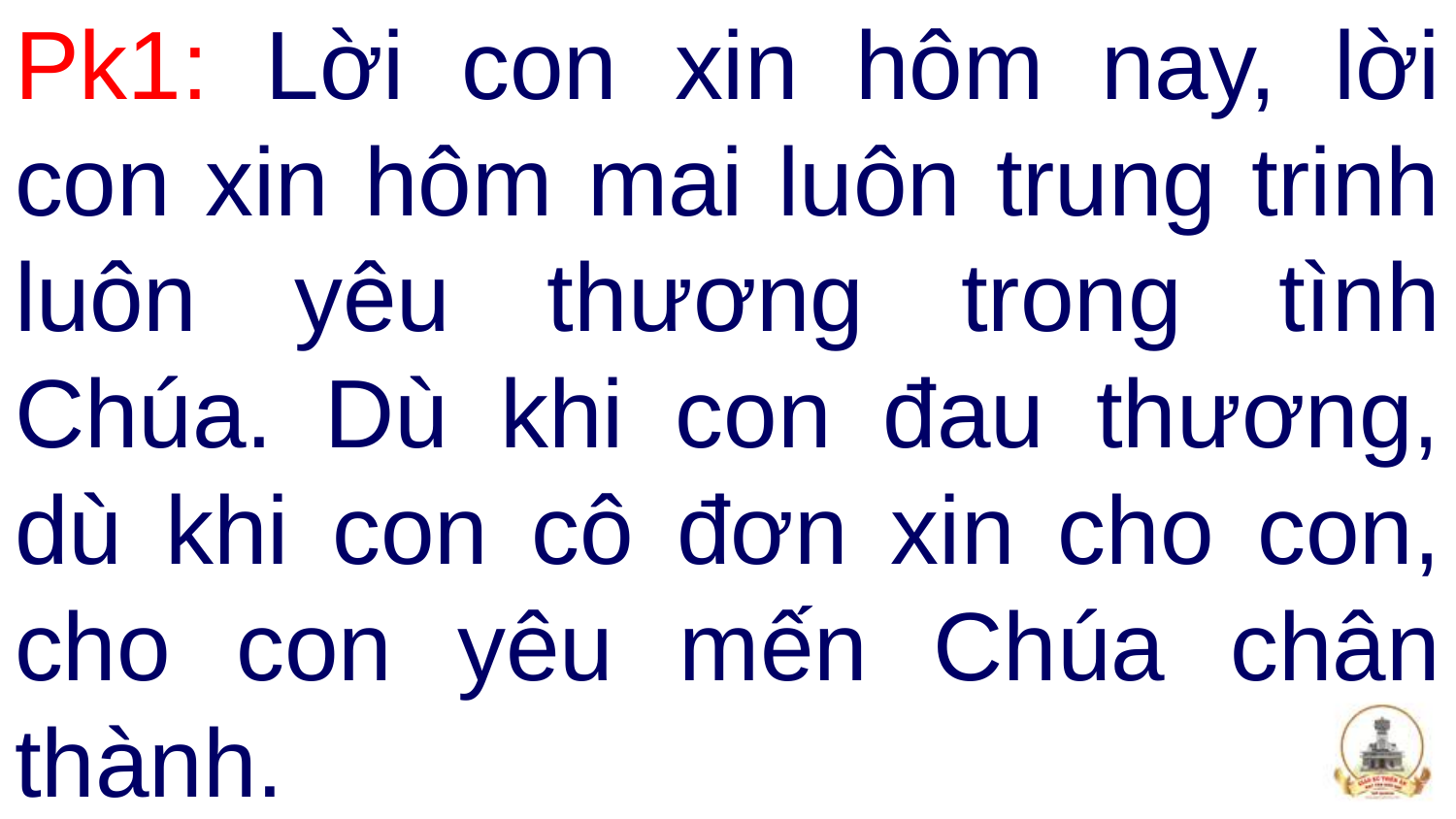

# Pk1: Lời con xin hôm nay, lời con xin hôm mai luôn trung trinh luôn yêu thương trong tình Chúa. Dù khi con đau thương, dù khi con cô đơn xin cho con, cho con yêu mến Chúa chân thành.